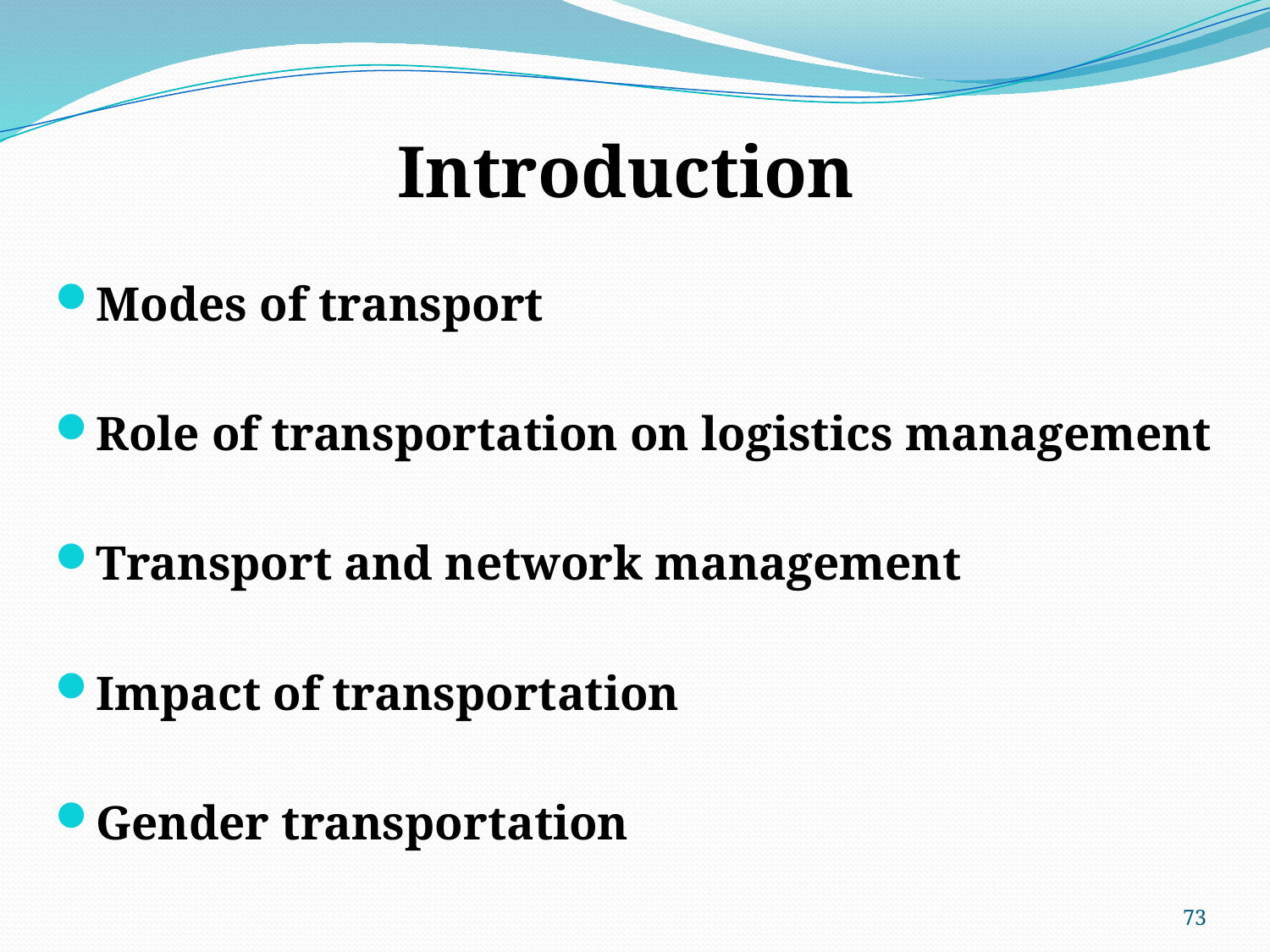

# Introduction
Modes of transport

Role of transportation on logistics management

Transport and network management

Impact of transportation

Gender transportation

73